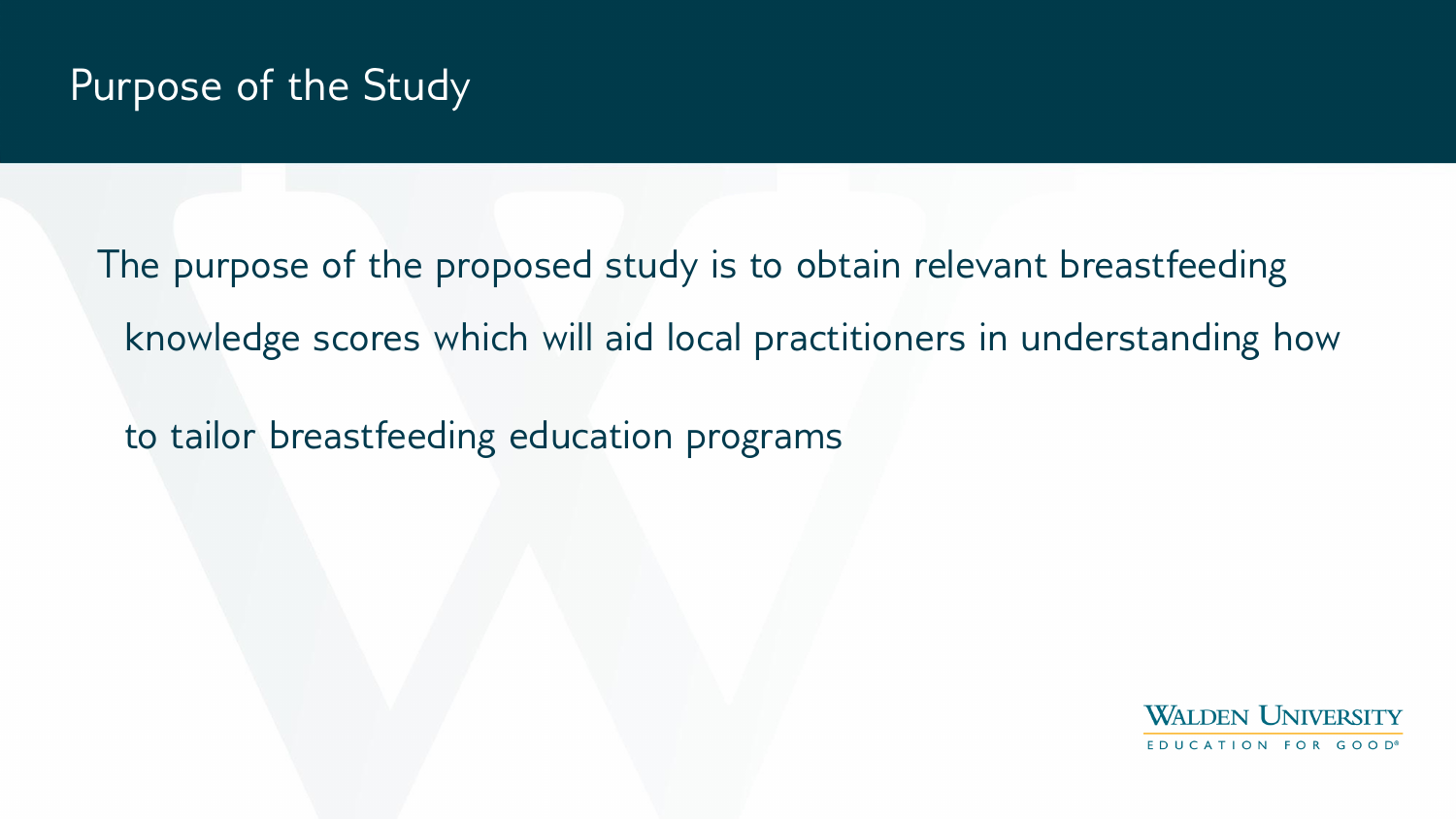

# Purpose of the Study
The purpose of the proposed study is to obtain relevant breastfeeding knowledge scores which will aid local practitioners in understanding how to tailor breastfeeding education programs